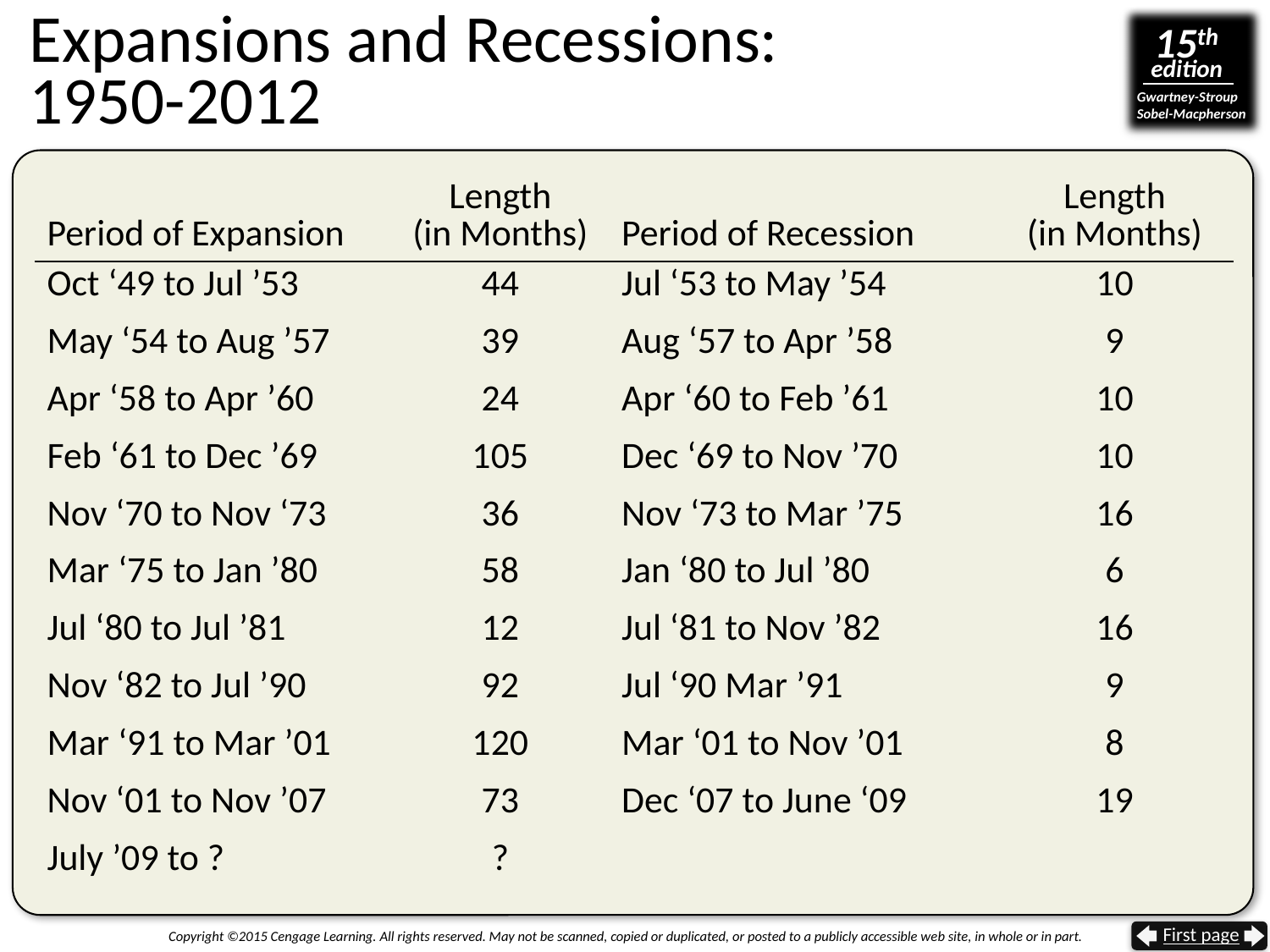

# Expansions and Recessions: 1950-2012
| Period of Expansion | Length (in Months) | Period of Recession | Length (in Months) |
| --- | --- | --- | --- |
| Oct ‘49 to Jul ’53 | 44 | Jul ‘53 to May ’54 | 10 |
| May ‘54 to Aug ’57 | 39 | Aug ‘57 to Apr ’58 | 9 |
| Apr ‘58 to Apr ’60 | 24 | Apr ‘60 to Feb ’61 | 10 |
| Feb ‘61 to Dec ’69 | 105 | Dec ‘69 to Nov ’70 | 10 |
| Nov ‘70 to Nov ‘73 | 36 | Nov ‘73 to Mar ’75 | 16 |
| Mar ‘75 to Jan ’80 | 58 | Jan ‘80 to Jul ’80 | 6 |
| Jul ‘80 to Jul ’81 | 12 | Jul ‘81 to Nov ’82 | 16 |
| Nov ‘82 to Jul ’90 | 92 | Jul ‘90 Mar ’91 | 9 |
| Mar ‘91 to Mar ’01 | 120 | Mar ‘01 to Nov ’01 | 8 |
| Nov ‘01 to Nov ’07 | 73 | Dec ‘07 to June ‘09 | 19 |
| July ’09 to ? | ? |  |  |